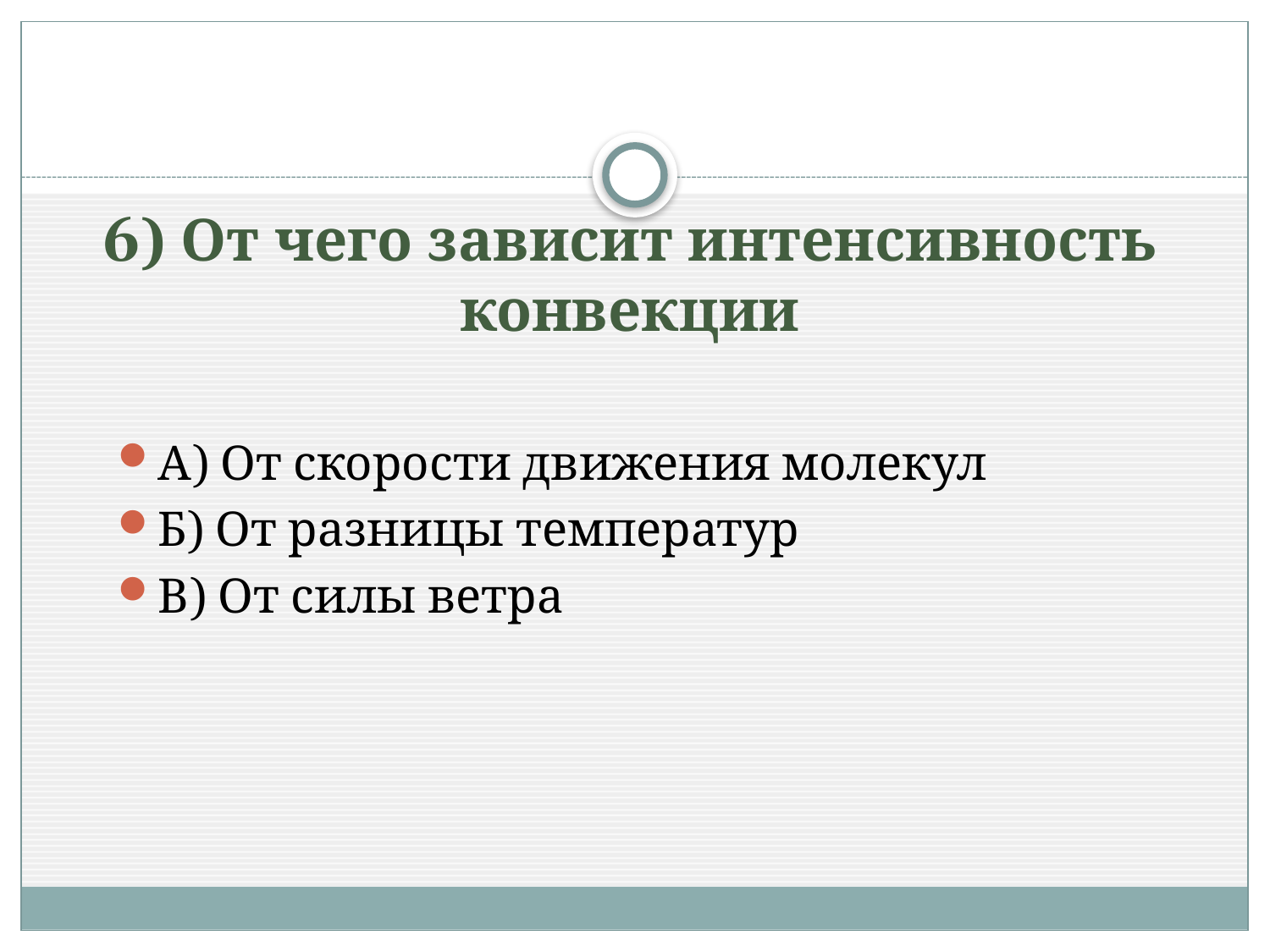

# 6) От чего зависит интенсивность конвекции
А) От скорости движения молекул
Б) От разницы температур
В) От силы ветра